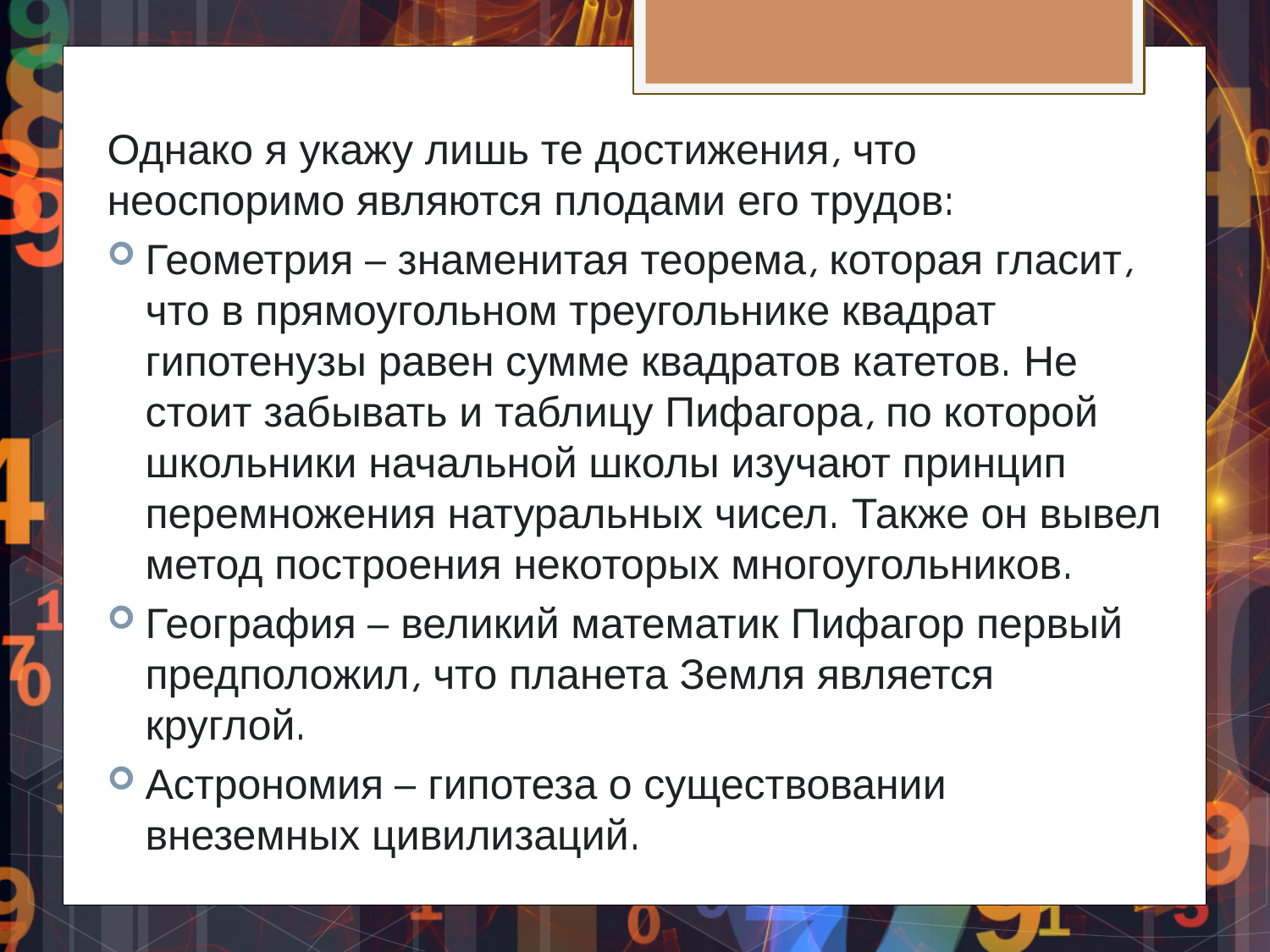

Однако я укажу лишь те достижения, что неоспоримо являются плодами его трудов:
Геометрия – знаменитая теорема, которая гласит, что в прямоугольном треугольнике квадрат гипотенузы равен сумме квадратов катетов. Не стоит забывать и таблицу Пифагора, по которой школьники начальной школы изучают принцип перемножения натуральных чисел. Также он вывел метод построения некоторых многоугольников.
География – великий математик Пифагор первый предположил, что планета Земля является круглой.
Астрономия – гипотеза о существовании внеземных цивилизаций.